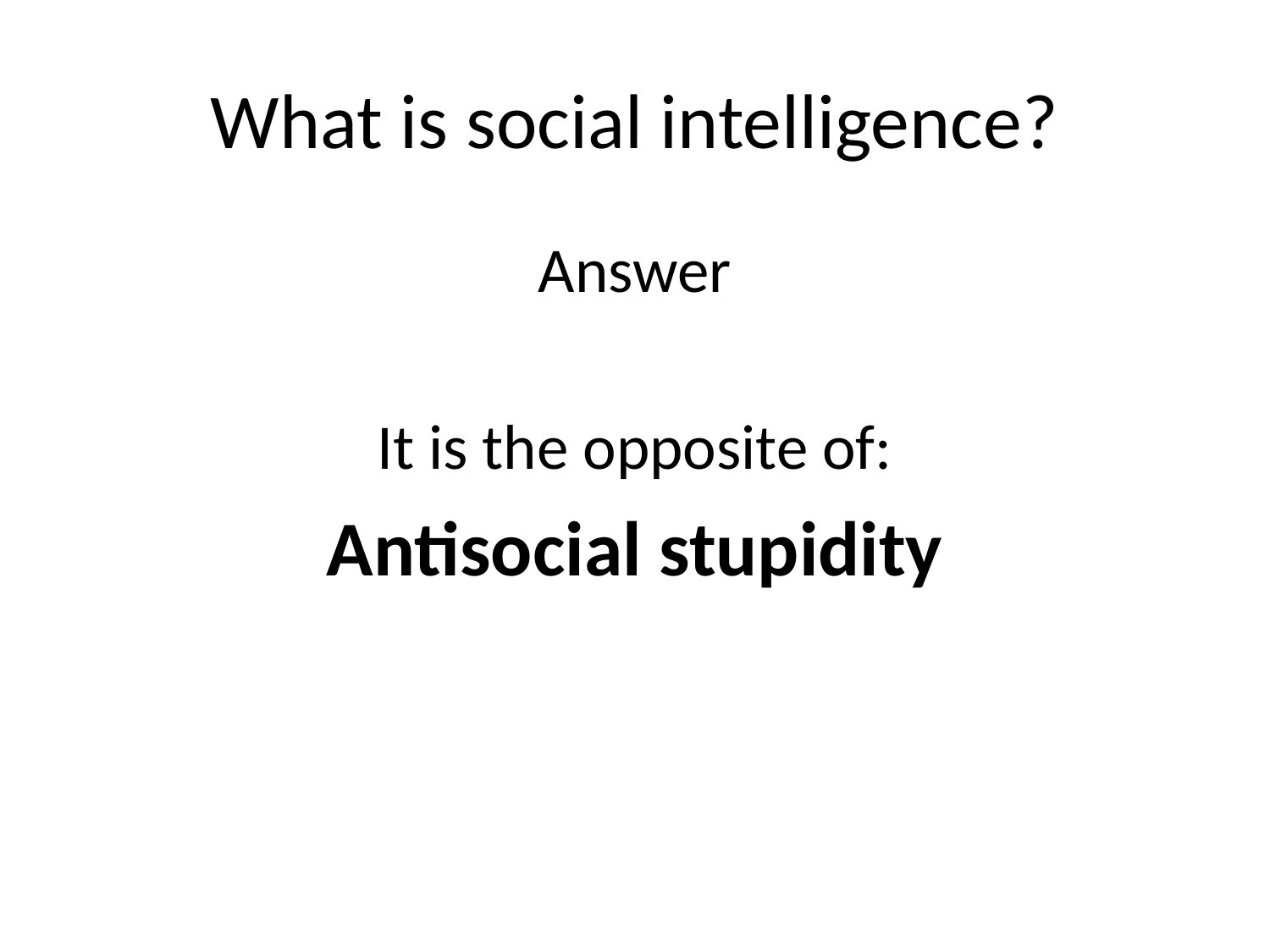

# What is social intelligence?
Answer

It is the opposite of:
Antisocial stupidity